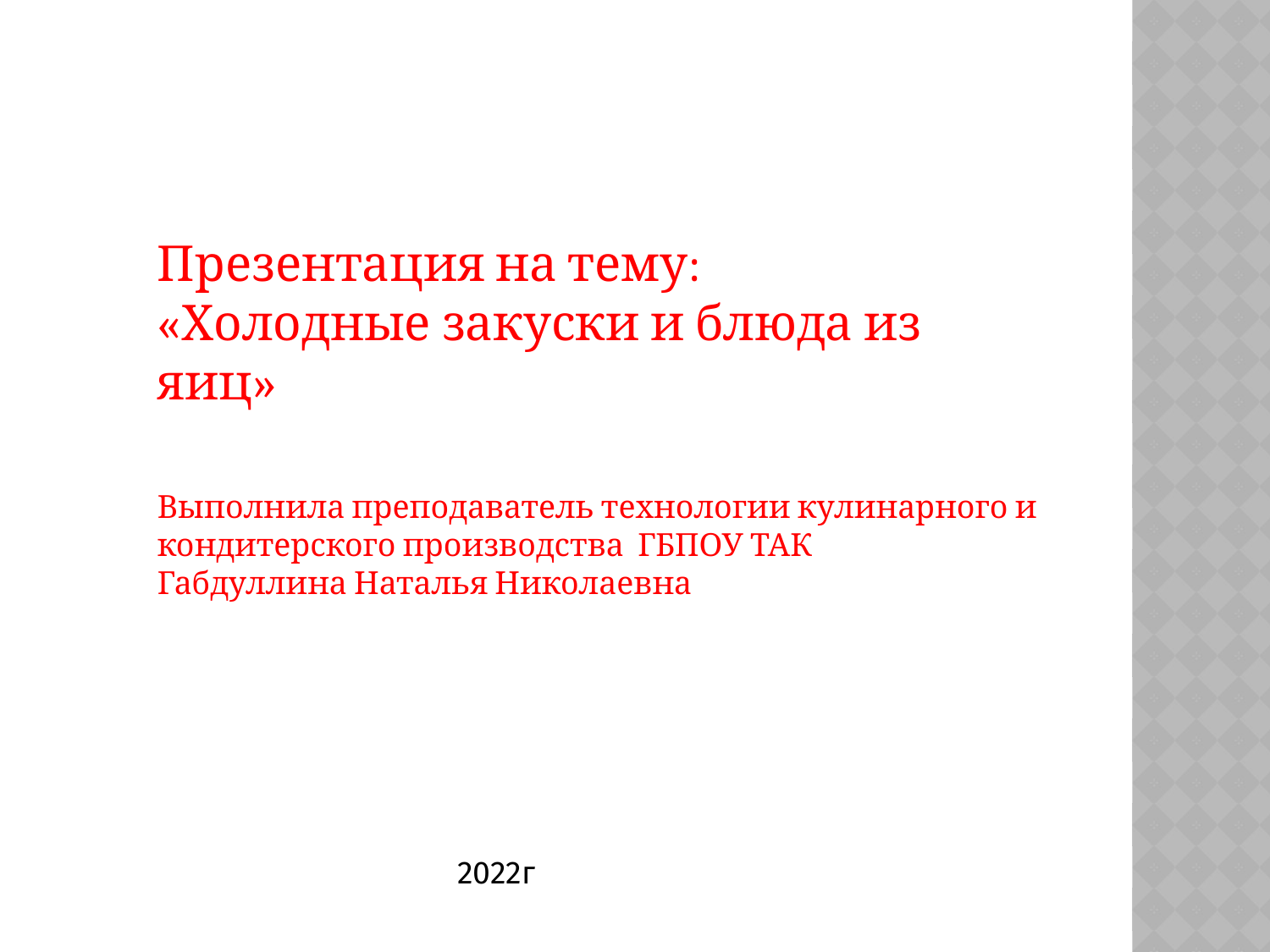

Презентация на тему:
«Холодные закуски и блюда из яиц»

Выполнила преподаватель технологии кулинарного и кондитерского производства  ГБПОУ ТАК
Габдуллина Наталья Николаевна
2022г